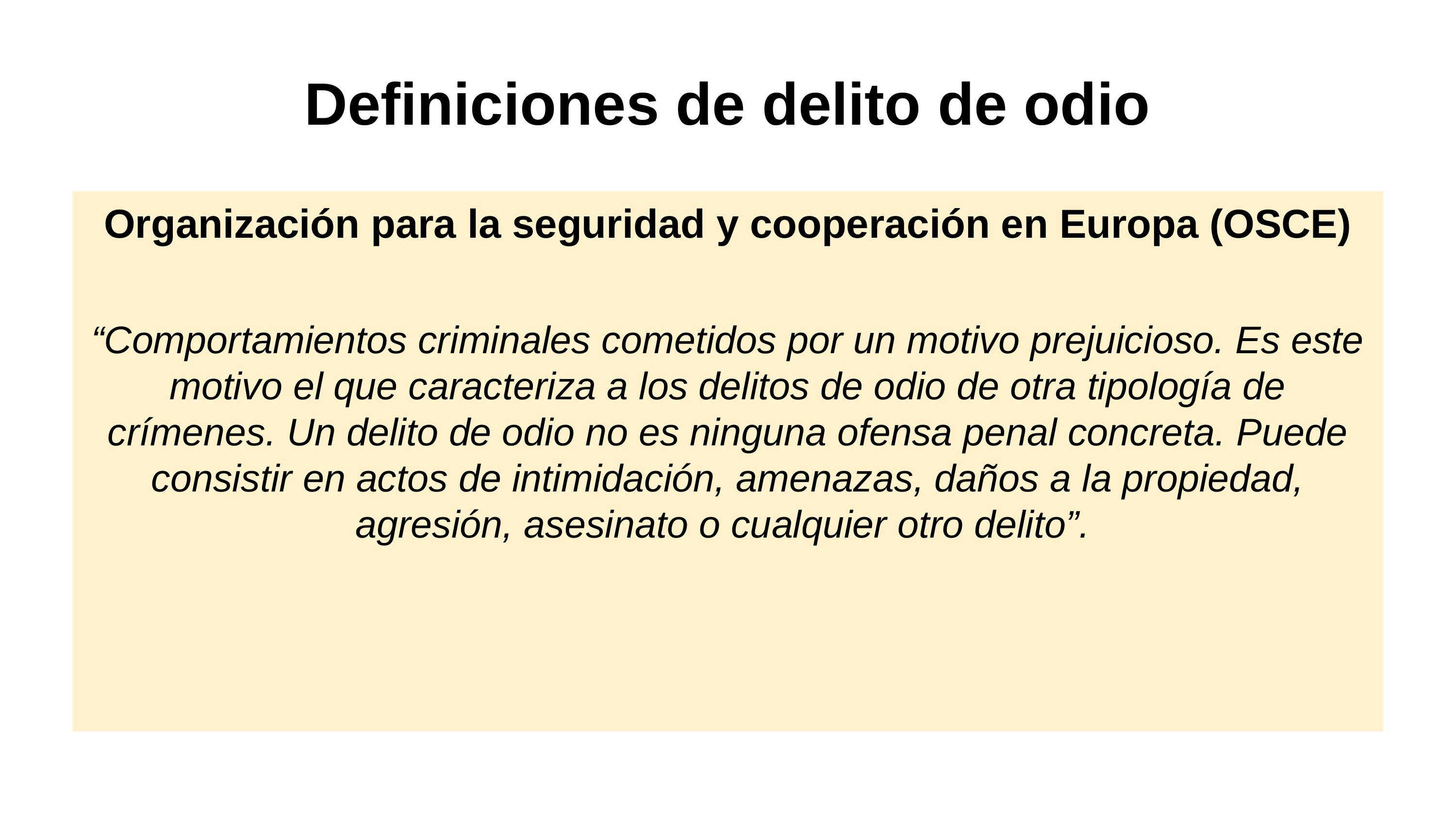

# Definiciones de delito de odio
Organización para la seguridad y cooperación en Europa (OSCE)

“Comportamientos criminales cometidos por un motivo prejuicioso. Es este motivo el que caracteriza a los delitos de odio de otra tipología de crímenes. Un delito de odio no es ninguna ofensa penal concreta. Puede consistir en actos de intimidación, amenazas, daños a la propiedad, agresión, asesinato o cualquier otro delito”.